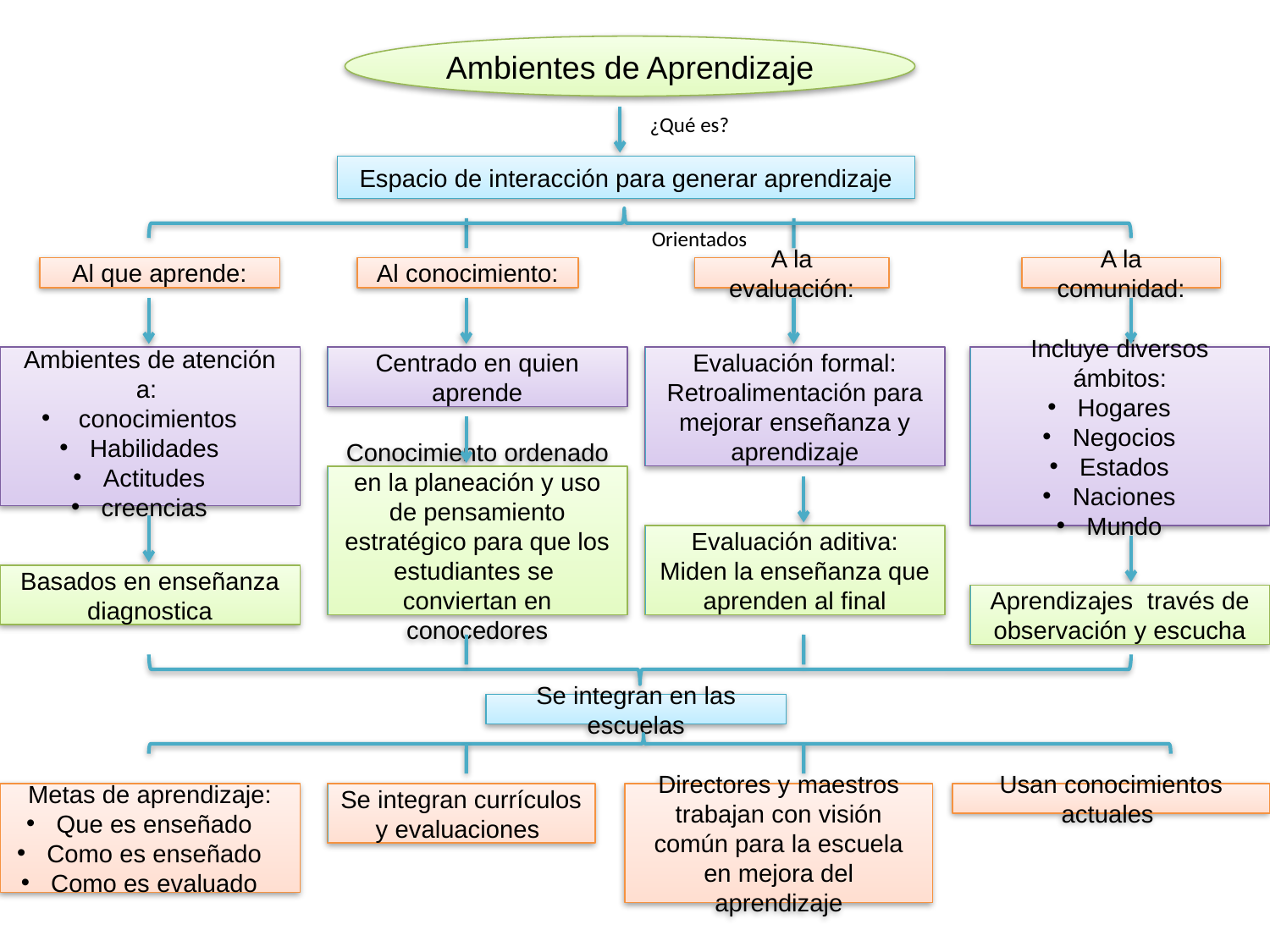

Ambientes de Aprendizaje
¿Qué es?
Espacio de interacción para generar aprendizaje

Orientados

Al que aprende:
Al conocimiento:
A la evaluación:
A la comunidad:

Ambientes de atención a:
 conocimientos
Habilidades
Actitudes
creencias

Centrado en quien aprende
Evaluación formal:
Retroalimentación para mejorar enseñanza y aprendizaje
Incluye diversos ámbitos:
Hogares
Negocios
Estados
Naciones
Mundo
Conocimiento ordenado en la planeación y uso de pensamiento estratégico para que los estudiantes se  conviertan en conocedores
Evaluación aditiva:
Miden la enseñanza que aprenden al final
Basados en enseñanza diagnostica
Aprendizajes  través de observación y escucha
Se integran en las escuelas

Metas de aprendizaje:
Que es enseñado
Como es enseñado
Como es evaluado

Se integran currículos y evaluaciones
Directores y maestros trabajan con visión común para la escuela en mejora del aprendizaje
Usan conocimientos actuales